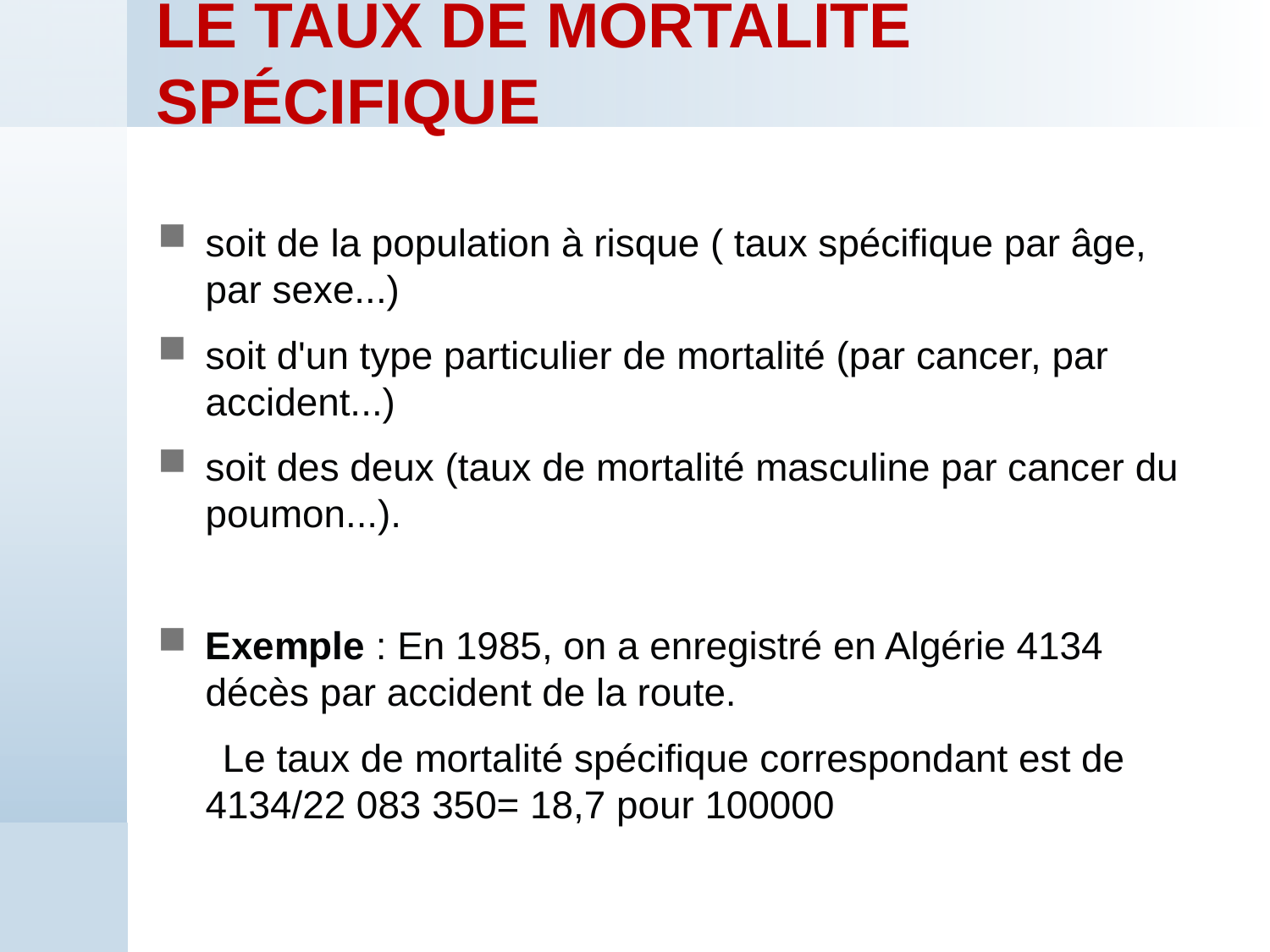

# Le taux de mortalité spécifique
soit de la population à risque ( taux spécifique par âge, par sexe...)
soit d'un type particulier de mortalité (par cancer, par accident...)
soit des deux (taux de mortalité masculine par cancer du poumon...).

Exemple : En 1985, on a enregistré en Algérie 4134 décès par accident de la route.
      Le taux de mortalité spécifique correspondant est de 4134/22 083 350= 18,7 pour 100000